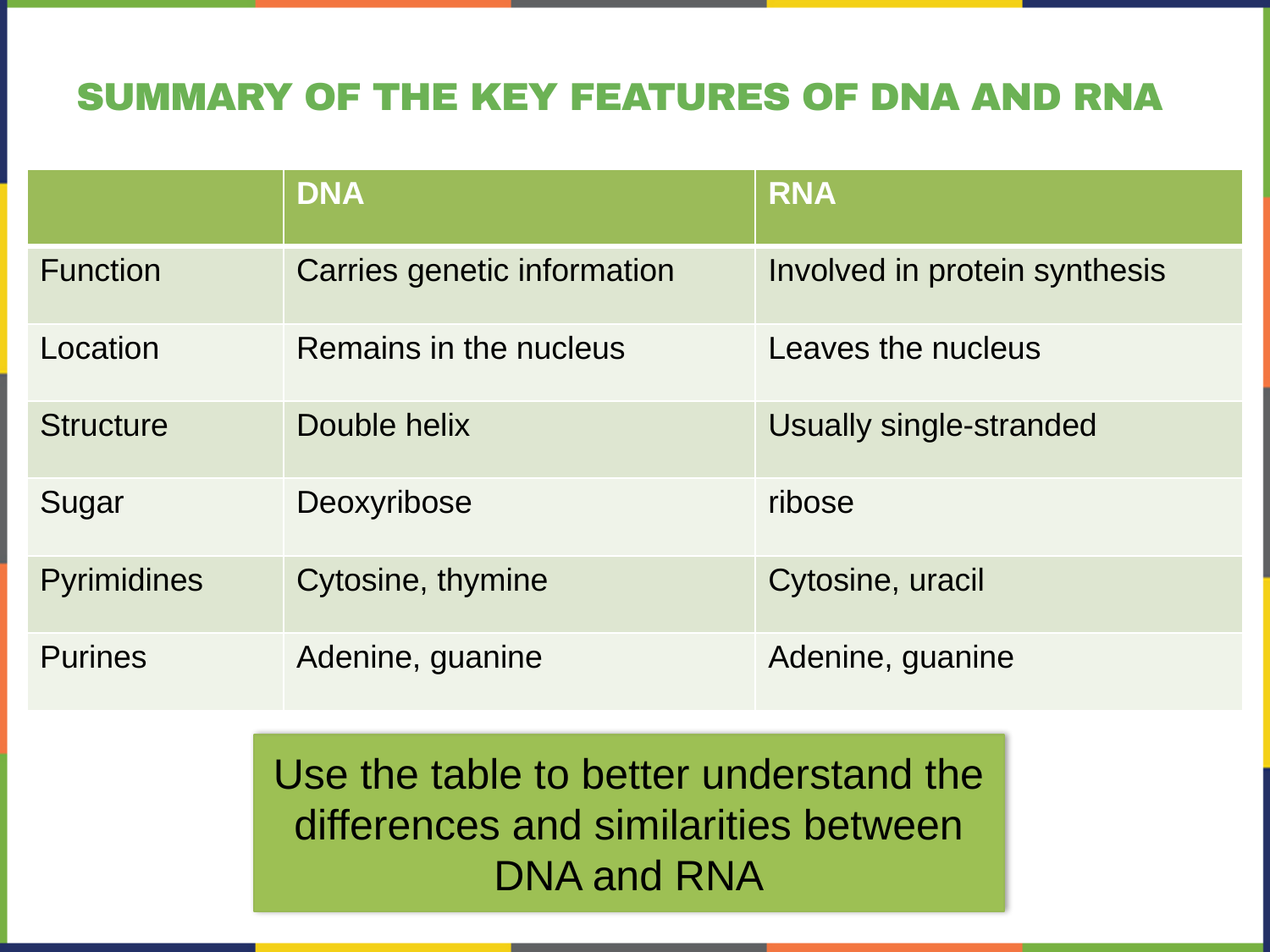

# Summary of the key features of DNA and RNA
|  | DNA | RNA |
| --- | --- | --- |
| Function | Carries genetic information | Involved in protein synthesis |
| Location | Remains in the nucleus | Leaves the nucleus |
| Structure | Double helix | Usually single-stranded |
| Sugar | Deoxyribose | ribose |
| Pyrimidines | Cytosine, thymine | Cytosine, uracil |
| Purines | Adenine, guanine | Adenine, guanine |
Use the table to better understand the differences and similarities between DNA and RNA